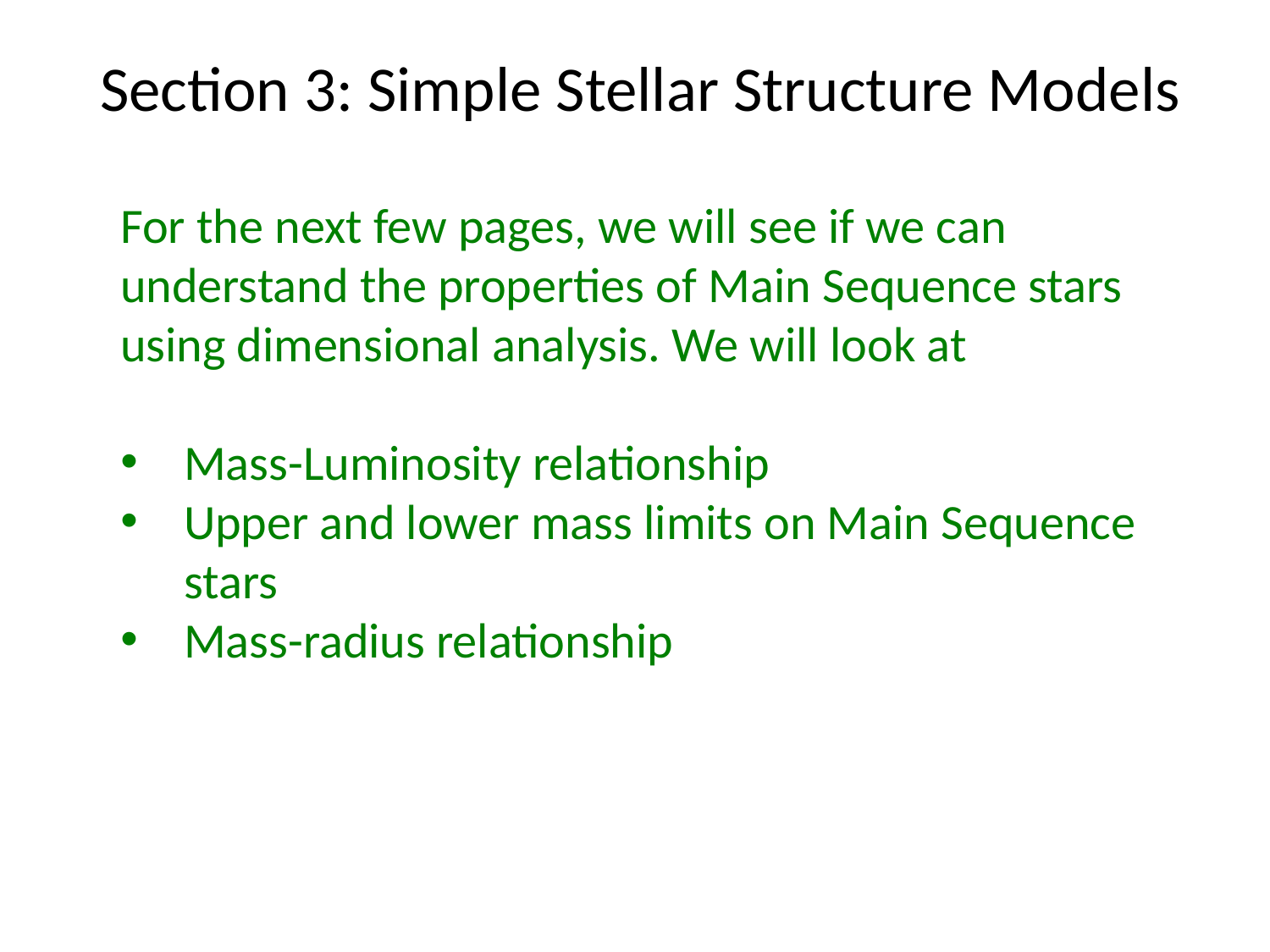

Section 3: Simple Stellar Structure Models
For the next few pages, we will see if we can understand the properties of Main Sequence stars using dimensional analysis. We will look at

Mass-Luminosity relationship
Upper and lower mass limits on Main Sequence stars
Mass-radius relationship